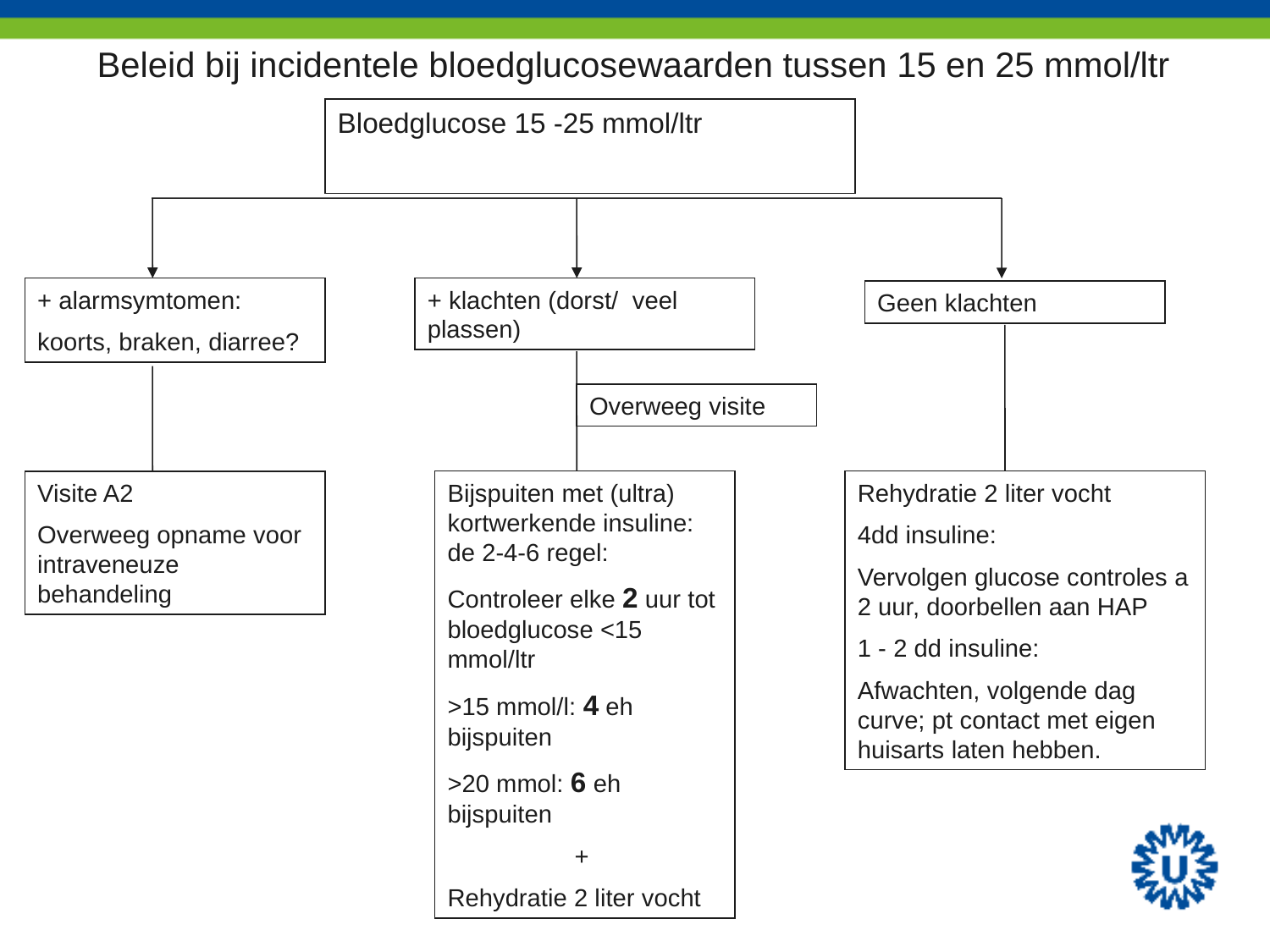

Beleid bij incidentele bloedglucosewaarden tussen 15 en 25 mmol/ltr
Bloedglucose 15 -25 mmol/ltr

+ alarmsymtomen:
koorts, braken, diarree?
+ klachten (dorst/  veel plassen)
Geen klachten

Overweeg visite
Visite A2
Overweeg opname voor intraveneuze behandeling
Bijspuiten met (ultra) kortwerkende insuline: de 2-4-6 regel:
Controleer elke 2 uur tot bloedglucose <15 mmol/ltr
>15 mmol/l: 4 eh bijspuiten
>20 mmol: 6 eh bijspuiten
	+
Rehydratie 2 liter vocht
Rehydratie 2 liter vocht
4dd insuline:
Vervolgen glucose controles a 2 uur, doorbellen aan HAP
1 - 2 dd insuline:
Afwachten, volgende dag curve; pt contact met eigen huisarts laten hebben.